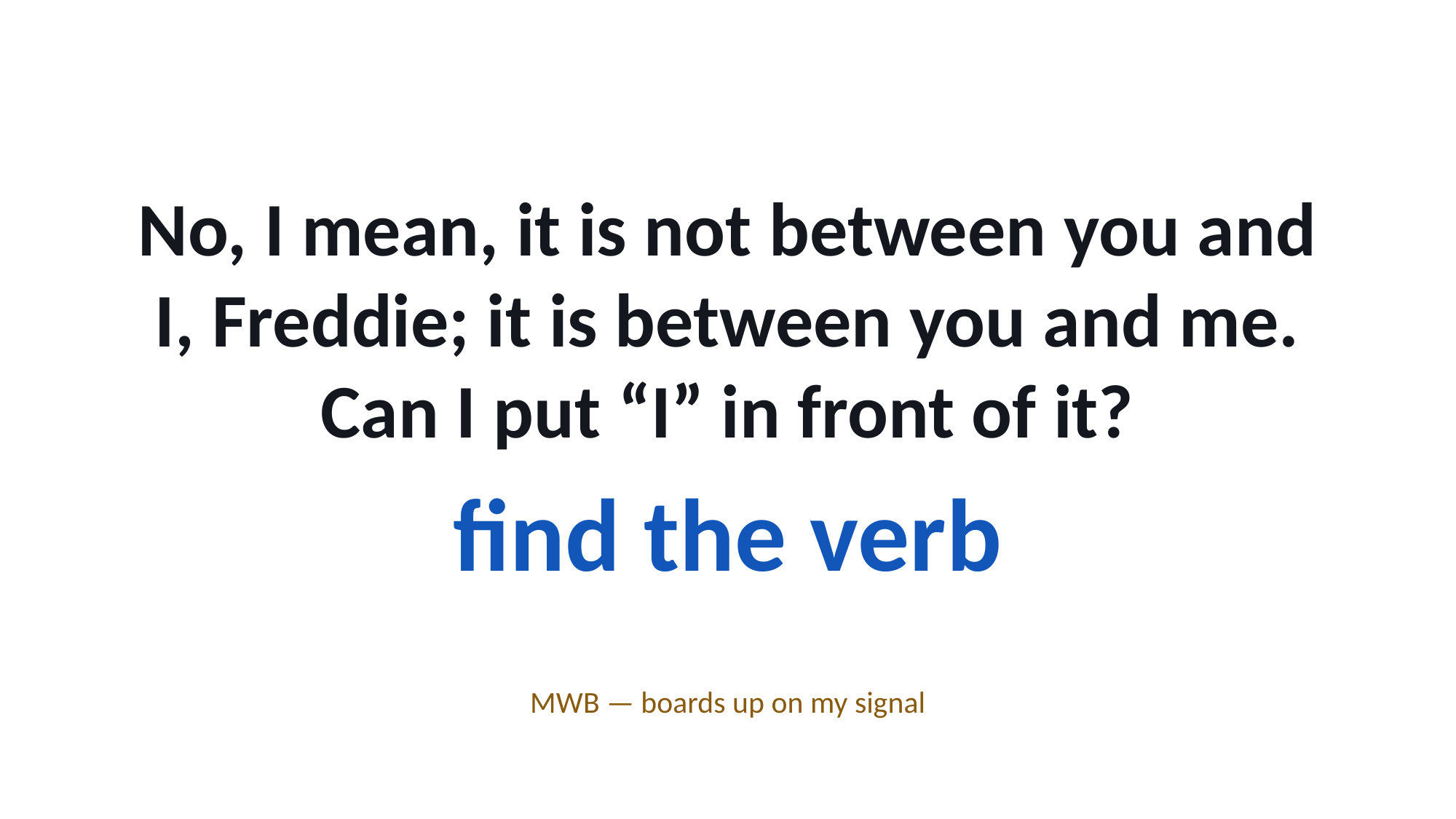

No, I mean, it is not between you and I, Freddie; it is between you and me.
Can I put “I” in front of it?
find the verb
MWB — boards up on my signal